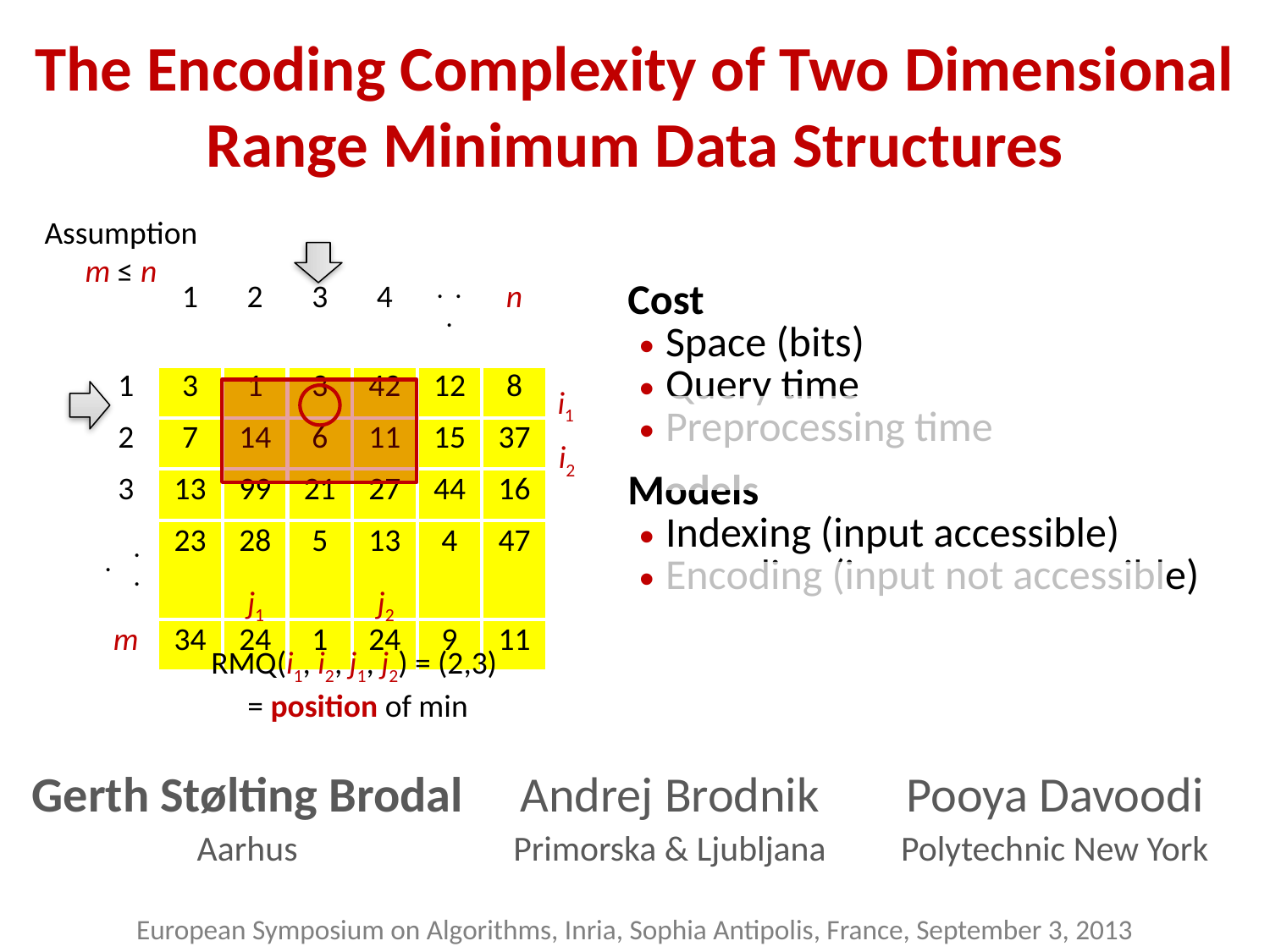

# The Encoding Complexity of Two Dimensional Range Minimum Data Structures
Assumption
m ≤ n

Cost
Space (bits)
Query time
Preprocessing time
Models
Indexing (input accessible)
Encoding (input not accessible)
|  | 1 | 2 | 3 | 4 | ⋅⋅⋅ | n |
| --- | --- | --- | --- | --- | --- | --- |
| 1 | 3 | 1 | 3 | 42 | 12 | 8 |
| 2 | 7 | 14 | 6 | 11 | 15 | 37 |
| 3 | 13 | 99 | 21 | 27 | 44 | 16 |
| ⋅⋅⋅ | 23 | 28 | 5 | 13 | 4 | 47 |
| m | 34 | 24 | 1 | 24 | 9 | 11 |
i1

i2

j1
j2
RMQ(i1, i2, j1, j2) = (2,3)
= position of min
| Gerth Stølting Brodal | Andrej Brodnik | Pooya Davoodi |
| --- | --- | --- |
| Aarhus | Primorska & Ljubljana | Polytechnic New York |
European Symposium on Algorithms, Inria, Sophia Antipolis, France, September 3, 2013